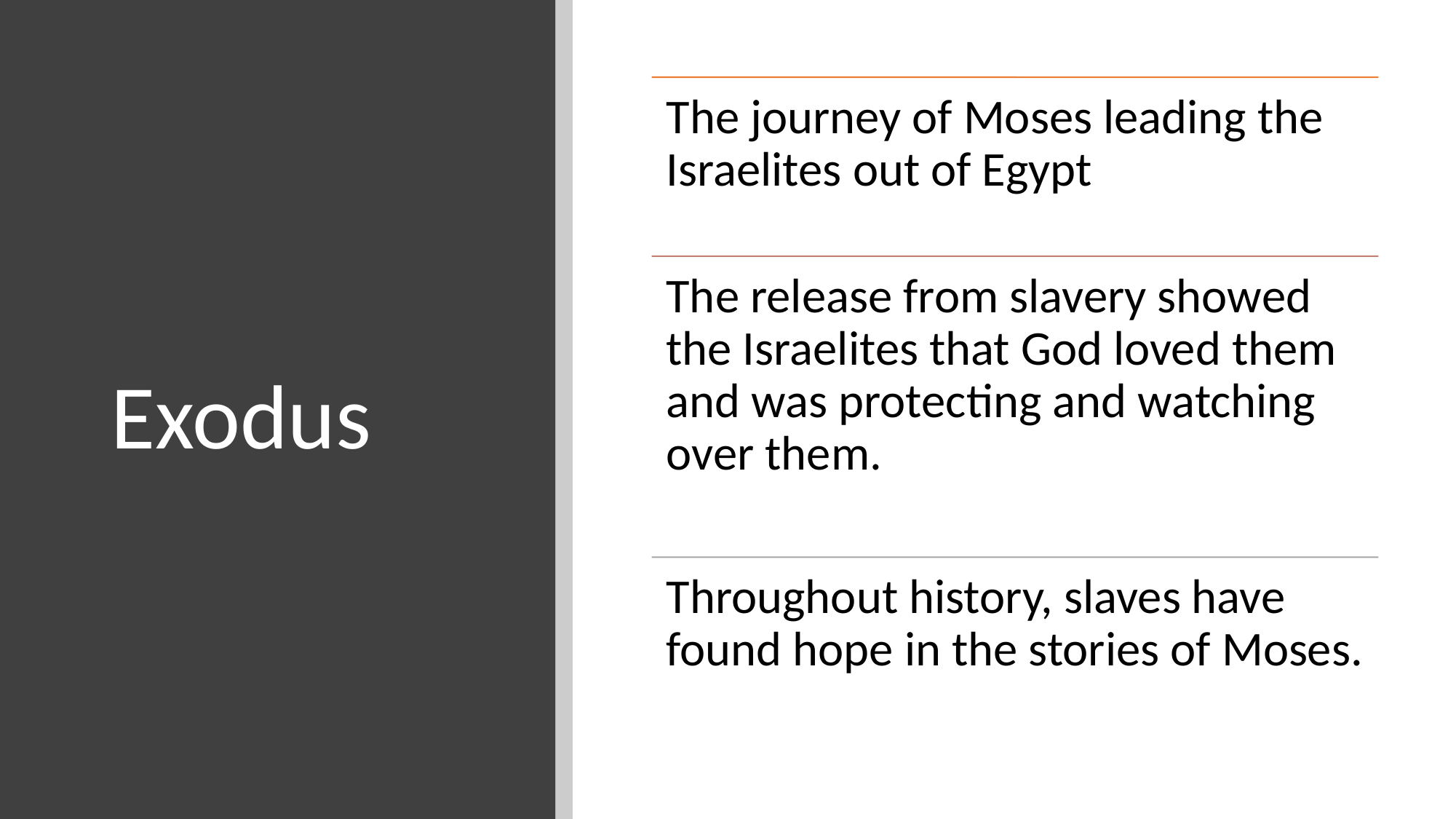

The journey of Moses leading the Israelites out of Egypt
The release from slavery showed the Israelites that God loved them and was protecting and watching over them.
Throughout history, slaves have found hope in the stories of Moses.
# Exodus